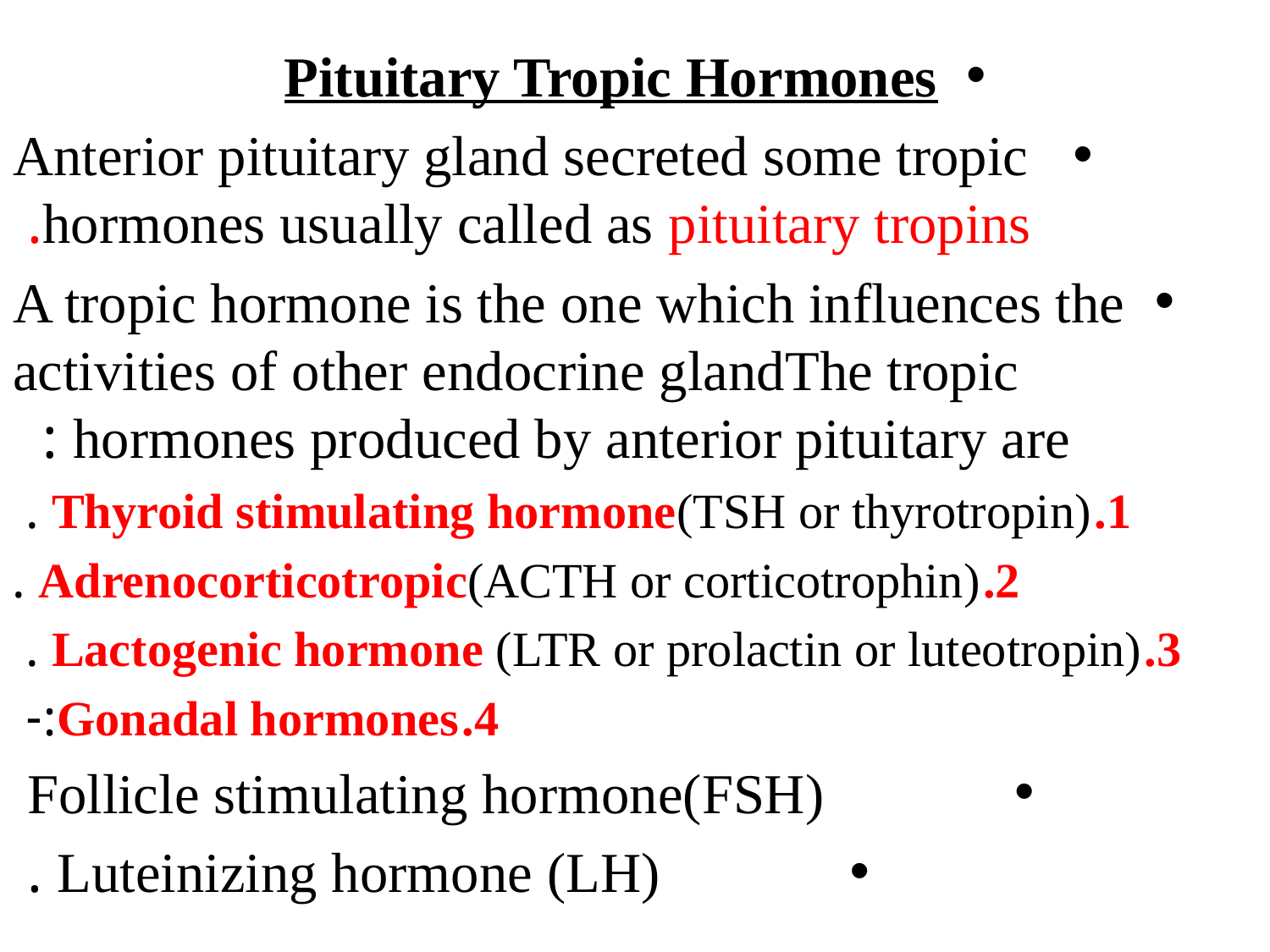

Pituitary Tropic Hormones
 Anterior pituitary gland secreted some tropic hormones usually called as pituitary tropins.
A tropic hormone is the one which influences the activities of other endocrine glandThe tropic hormones produced by anterior pituitary are :
Thyroid stimulating hormone(TSH or thyrotropin) .
Adrenocorticotropic(ACTH or corticotrophin) .
Lactogenic hormone (LTR or prolactin or luteotropin) .
Gonadal hormones:-
           Follicle stimulating hormone(FSH)
           Luteinizing hormone (LH) .
#